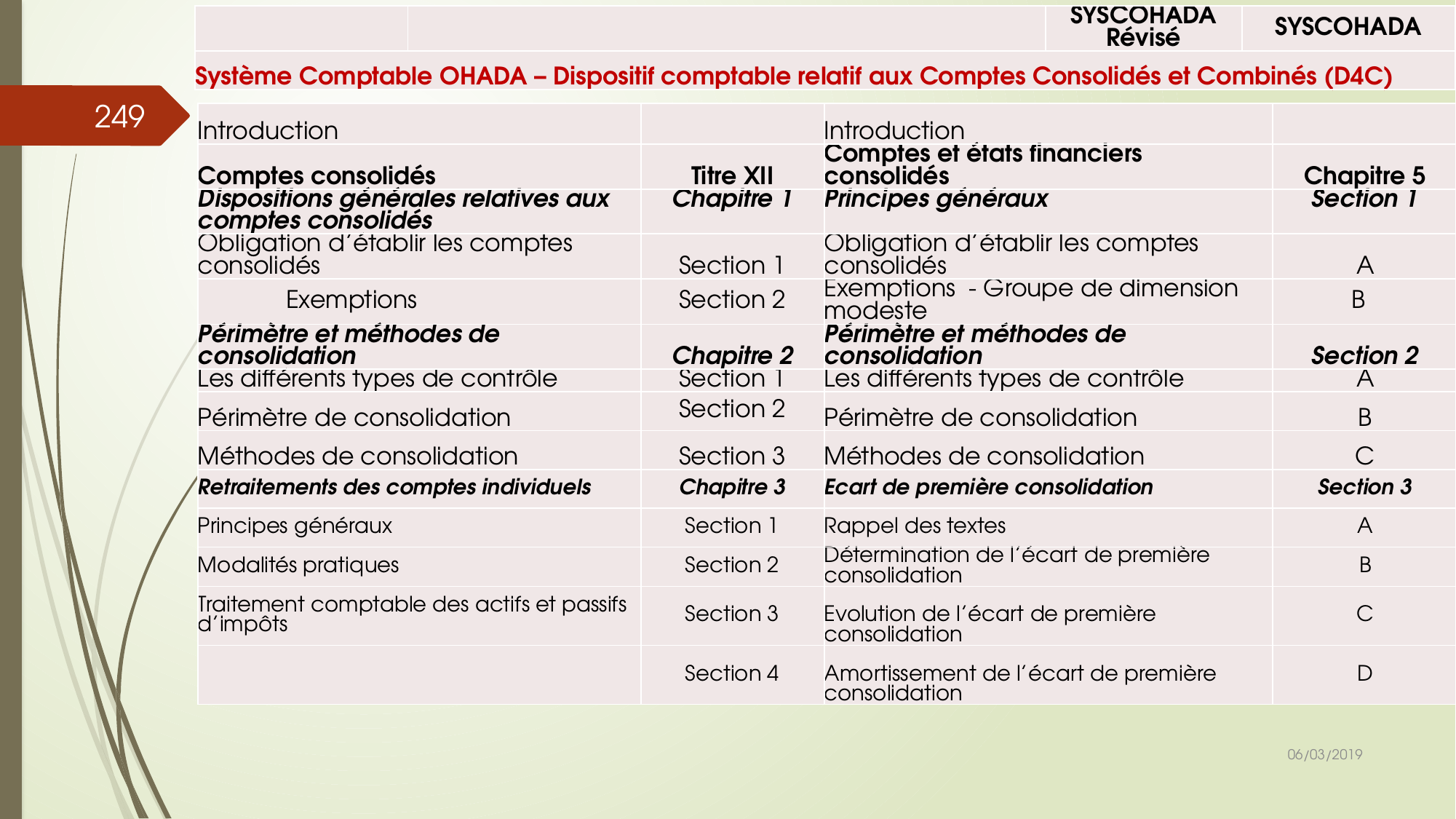

|  |  | SYSCOHADA Révisé | SYSCOHADA |
| --- | --- | --- | --- |
| Système Comptable OHADA – Dispositif comptable relatif aux Comptes Consolidés et Combinés (D4C) |  |  |  |
249
| Introduction |  | Introduction |  |
| --- | --- | --- | --- |
| Comptes consolidés | Titre XII | Comptes et états financiers consolidés | Chapitre 5 |
| Dispositions générales relatives aux comptes consolidés | Chapitre 1 | Principes généraux | Section 1 |
| Obligation d’établir les comptes consolidés | Section 1 | Obligation d’établir les comptes consolidés | A |
| Exemptions | Section 2 | Exemptions - Groupe de dimension modeste | B |
| Périmètre et méthodes de consolidation | Chapitre 2 | Périmètre et méthodes de consolidation | Section 2 |
| Les différents types de contrôle | Section 1 | Les différents types de contrôle | A |
| Périmètre de consolidation | Section 2 | Périmètre de consolidation | B |
| Méthodes de consolidation | Section 3 | Méthodes de consolidation | C |
| Retraitements des comptes individuels | Chapitre 3 | Ecart de première consolidation | Section 3 |
| Principes généraux | Section 1 | Rappel des textes | A |
| Modalités pratiques | Section 2 | Détermination de l’écart de première consolidation | B |
| Traitement comptable des actifs et passifs d’impôts | Section 3 | Evolution de l’écart de première consolidation | C |
|  | Section 4 | Amortissement de l’écart de première consolidation | D |
06/03/2019